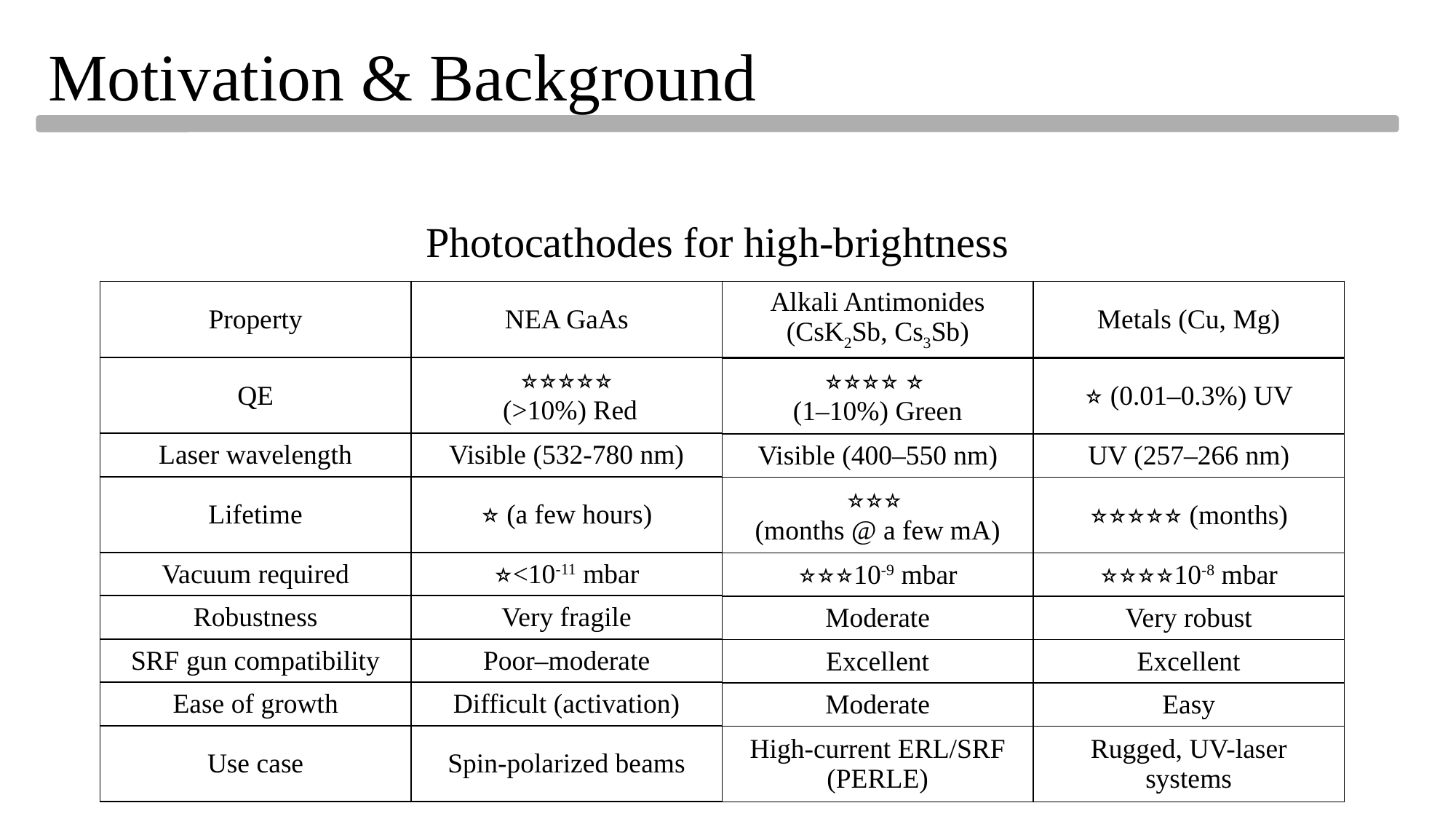

# Motivation & Background

Photocathodes for high-brightness
| Property | NEA GaAs | Alkali Antimonides (CsK2Sb, Cs3Sb) | Metals (Cu, Mg) |
| --- | --- | --- | --- |
| QE |
| --- |
| Laser wavelength |
| Lifetime |
| Vacuum required |
| Robustness |
| SRF gun compatibility |
| Ease of growth |
| Use case |
| ⭐⭐⭐⭐⭐ (>10%) Red |
| --- |
| Visible (532-780 nm) |
| ⭐ (a few hours) |
| ⭐<10-11 mbar |
| Very fragile |
| Poor–moderate |
| Difficult (activation) |
| Spin-polarized beams |
| ⭐⭐⭐⭐ ⭐ (1–10%) Green |
| --- |
| Visible (400–550 nm) |
| ⭐⭐⭐ (months @ a few mA) |
| ⭐⭐⭐10-9 mbar |
| Moderate |
| Excellent |
| Moderate |
| High-current ERL/SRF (PERLE) |
| ⭐ (0.01–0.3%) UV |
| --- |
| UV (257–266 nm) |
| ⭐⭐⭐⭐⭐ (months) |
| ⭐⭐⭐⭐10-8 mbar |
| Very robust |
| Excellent |
| Easy |
| Rugged, UV-laser systems |